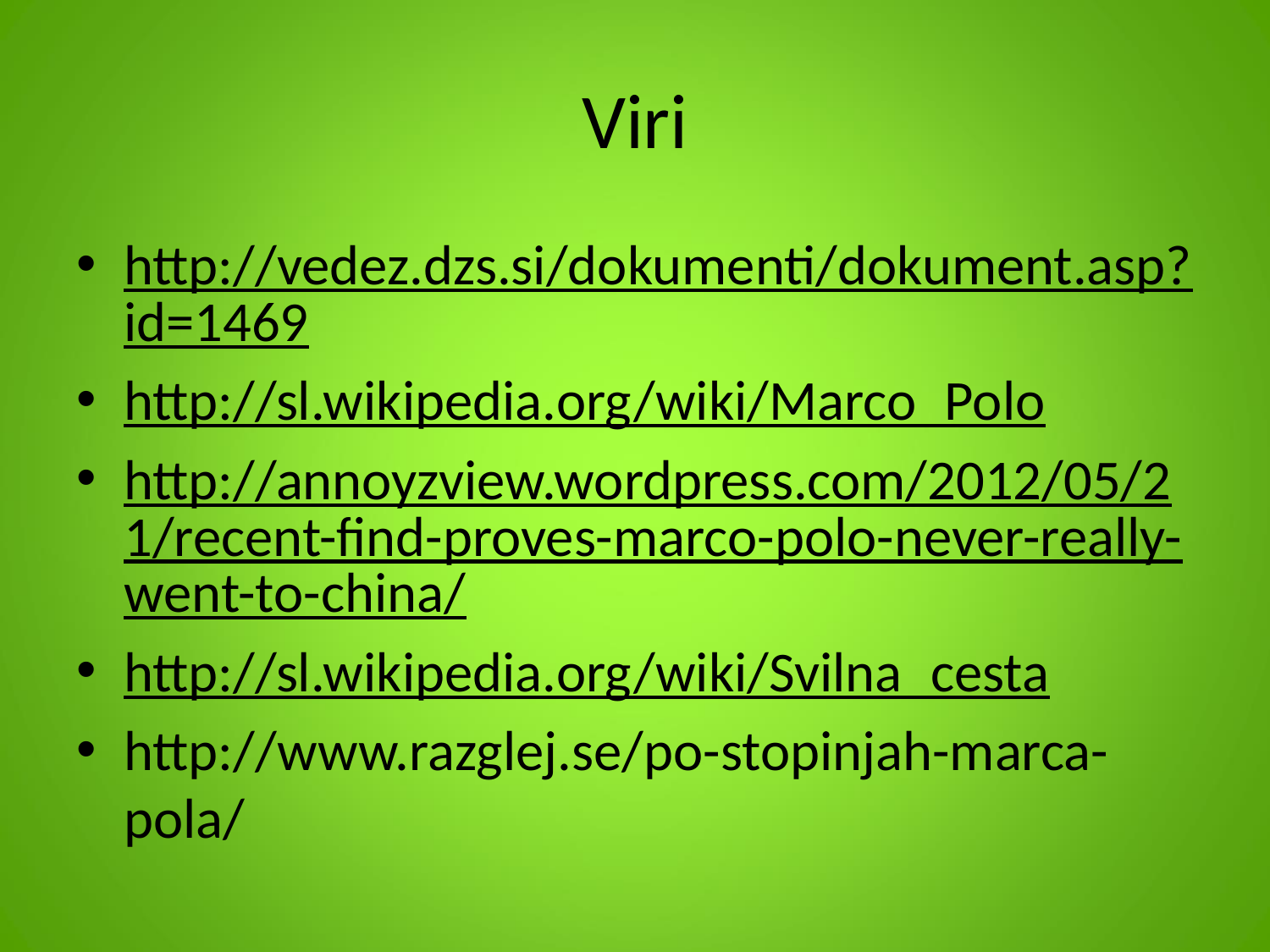

# Viri
http://vedez.dzs.si/dokumenti/dokument.asp?id=1469
http://sl.wikipedia.org/wiki/Marco_Polo
http://annoyzview.wordpress.com/2012/05/21/recent-find-proves-marco-polo-never-really-went-to-china/
http://sl.wikipedia.org/wiki/Svilna_cesta
http://www.razglej.se/po-stopinjah-marca-pola/